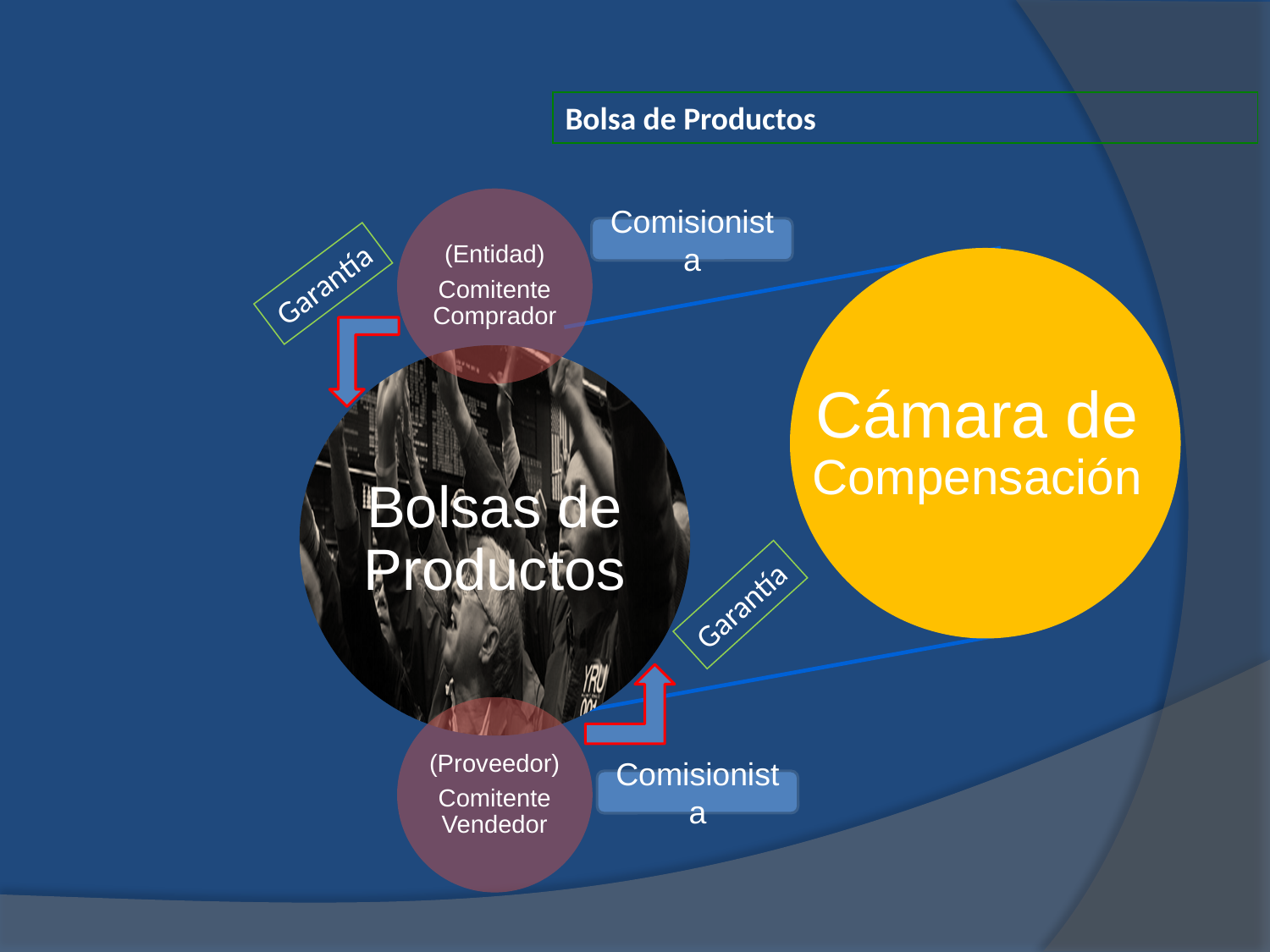

Bolsa de Productos
Bolsas de Productos
(Entidad)
Comitente Comprador
(Proveedor)
Comitente Vendedor
Comisionista

Cámara de Compensación
Garantía

Garantía

Comisionista